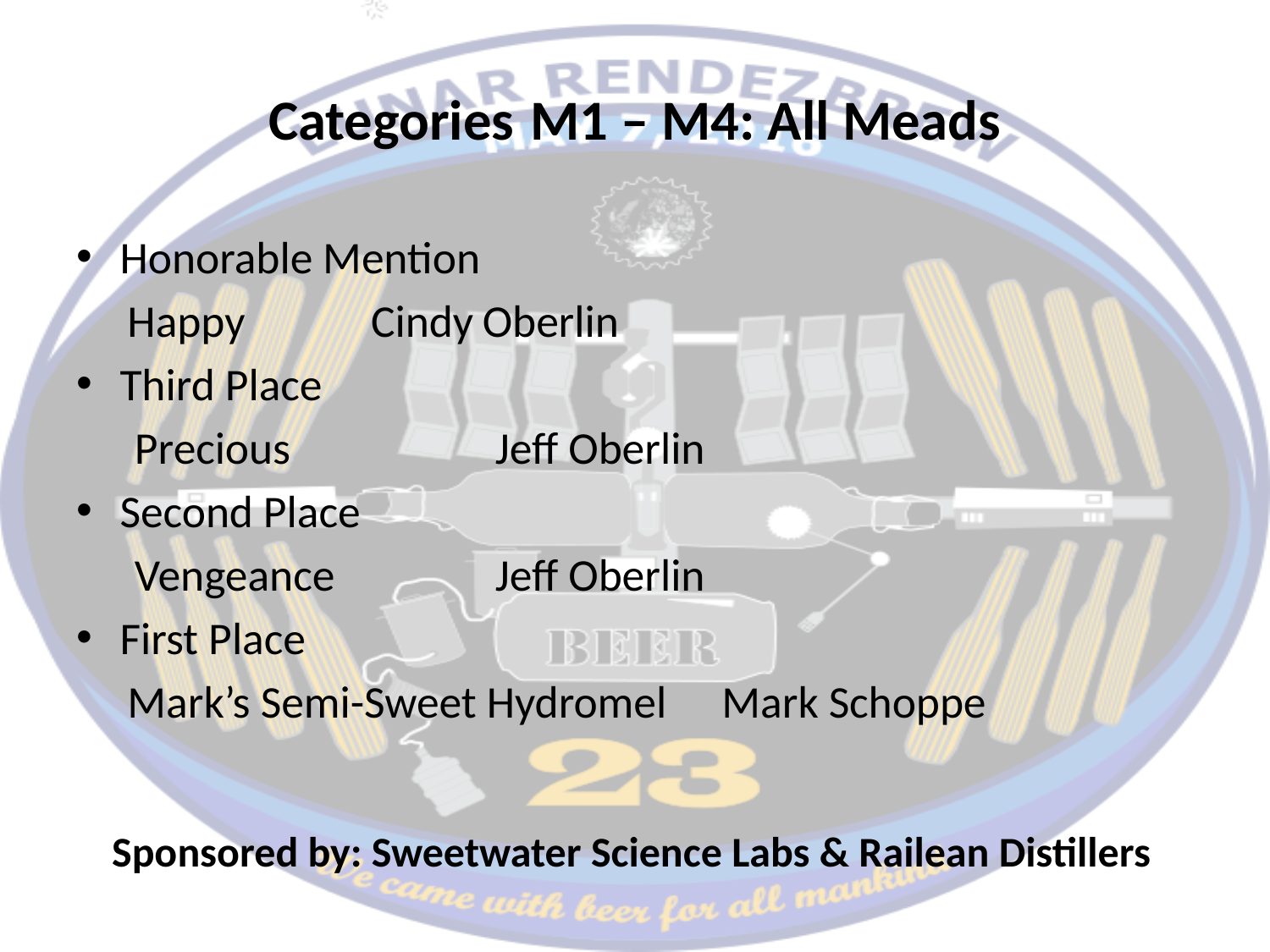

# Categories M1 – M4: All Meads
Honorable Mention
Happy									 Cindy Oberlin
Third Place
Precious 								 Jeff Oberlin
Second Place
Vengeance 							 Jeff Oberlin
First Place
Mark’s Semi-Sweet Hydromel 	 Mark Schoppe
Sponsored by: Sweetwater Science Labs & Railean Distillers